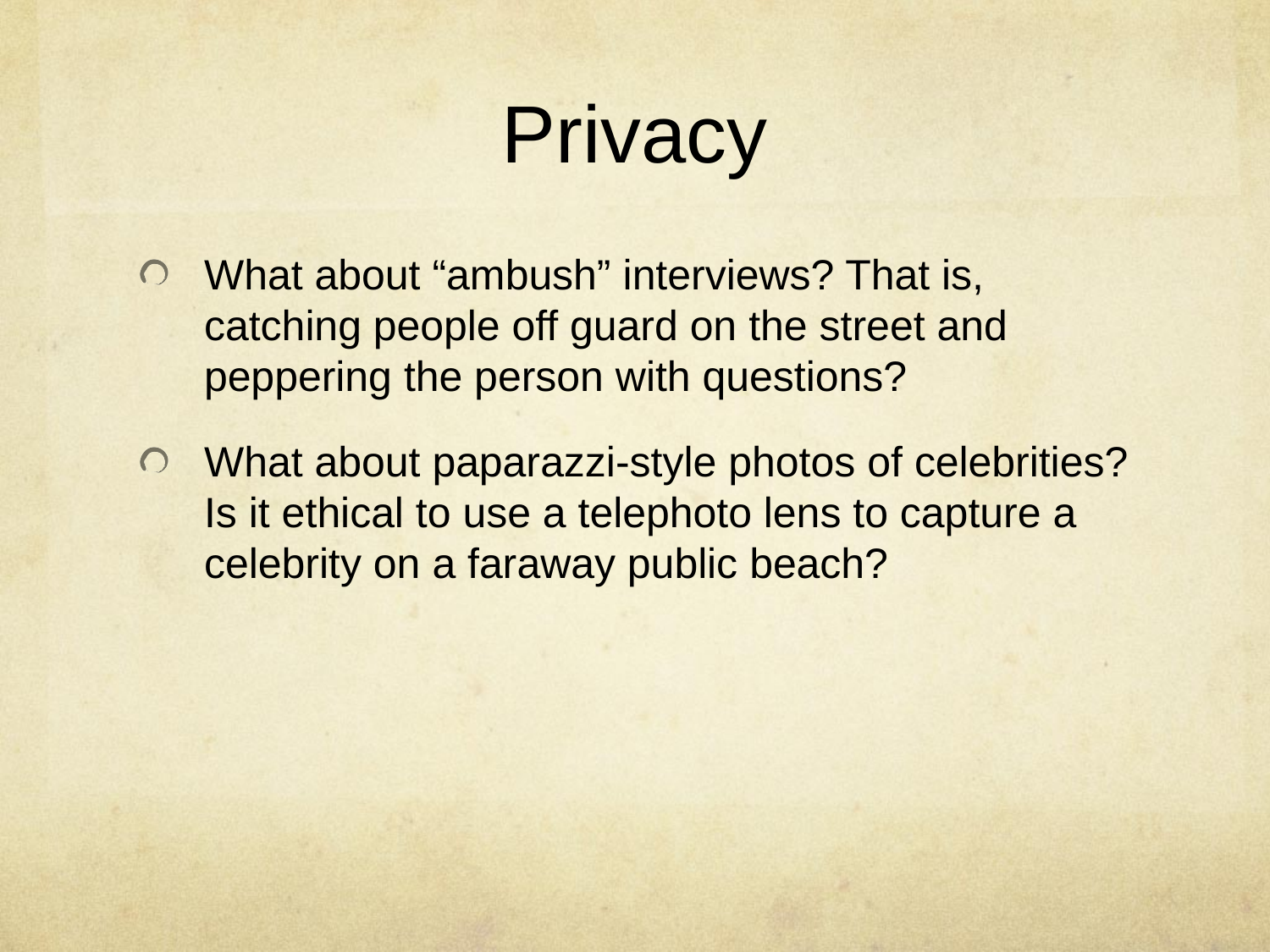

# Privacy
What about “ambush” interviews? That is, catching people off guard on the street and peppering the person with questions?
What about paparazzi-style photos of celebrities? Is it ethical to use a telephoto lens to capture a celebrity on a faraway public beach?